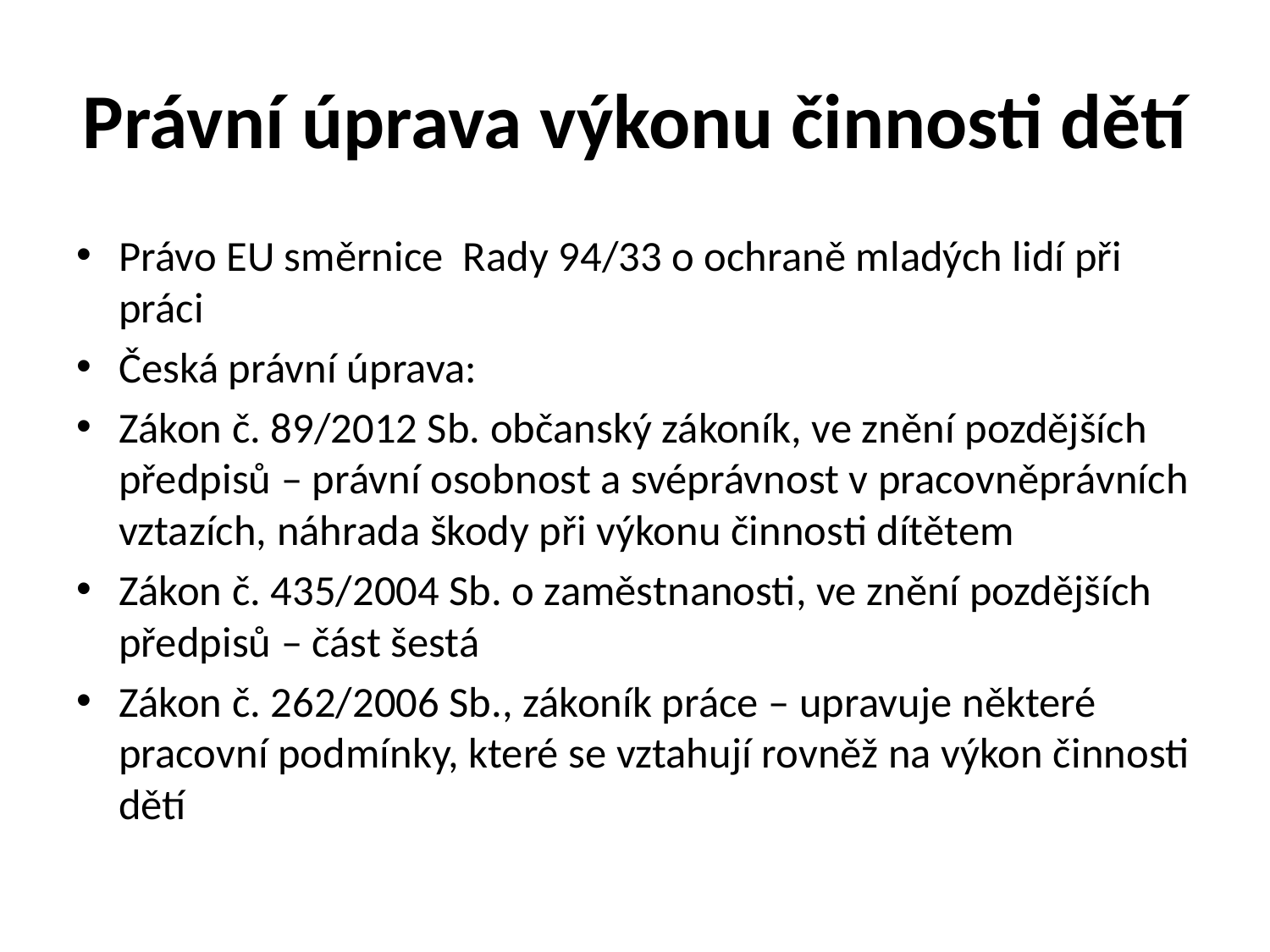

# Právní úprava výkonu činnosti dětí
Právo EU směrnice  Rady 94/33 o ochraně mladých lidí při práci
Česká právní úprava:
Zákon č. 89/2012 Sb. občanský zákoník, ve znění pozdějších předpisů – právní osobnost a svéprávnost v pracovněprávních vztazích, náhrada škody při výkonu činnosti dítětem
Zákon č. 435/2004 Sb. o zaměstnanosti, ve znění pozdějších předpisů – část šestá
Zákon č. 262/2006 Sb., zákoník práce – upravuje některé pracovní podmínky, které se vztahují rovněž na výkon činnosti dětí